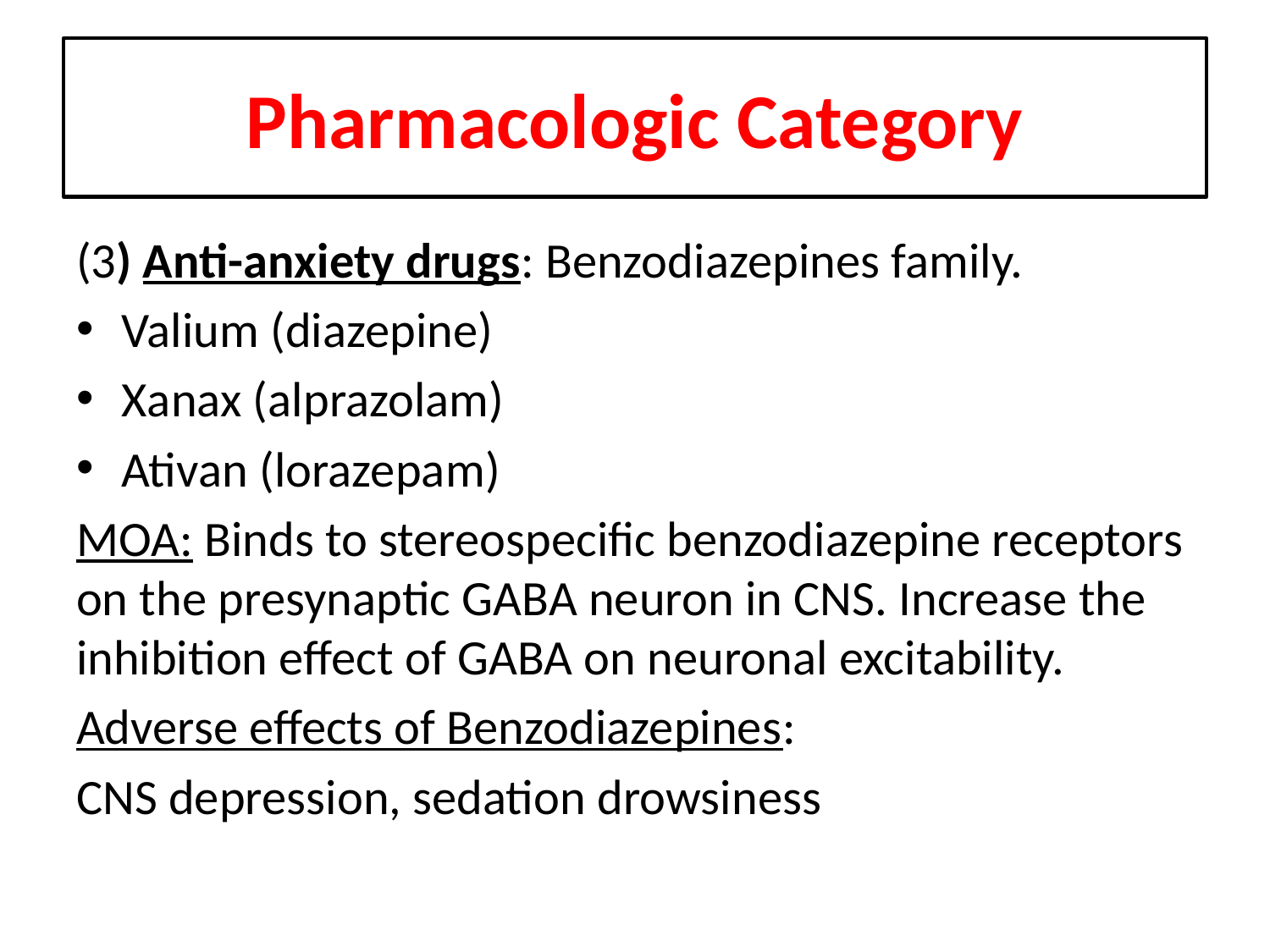

# Pharmacologic Category
(3) Anti-anxiety drugs: Benzodiazepines family.
Valium (diazepine)
Xanax (alprazolam)
Ativan (lorazepam)
MOA: Binds to stereospecific benzodiazepine receptors on the presynaptic GABA neuron in CNS. Increase the inhibition effect of GABA on neuronal excitability.
Adverse effects of Benzodiazepines:
CNS depression, sedation drowsiness